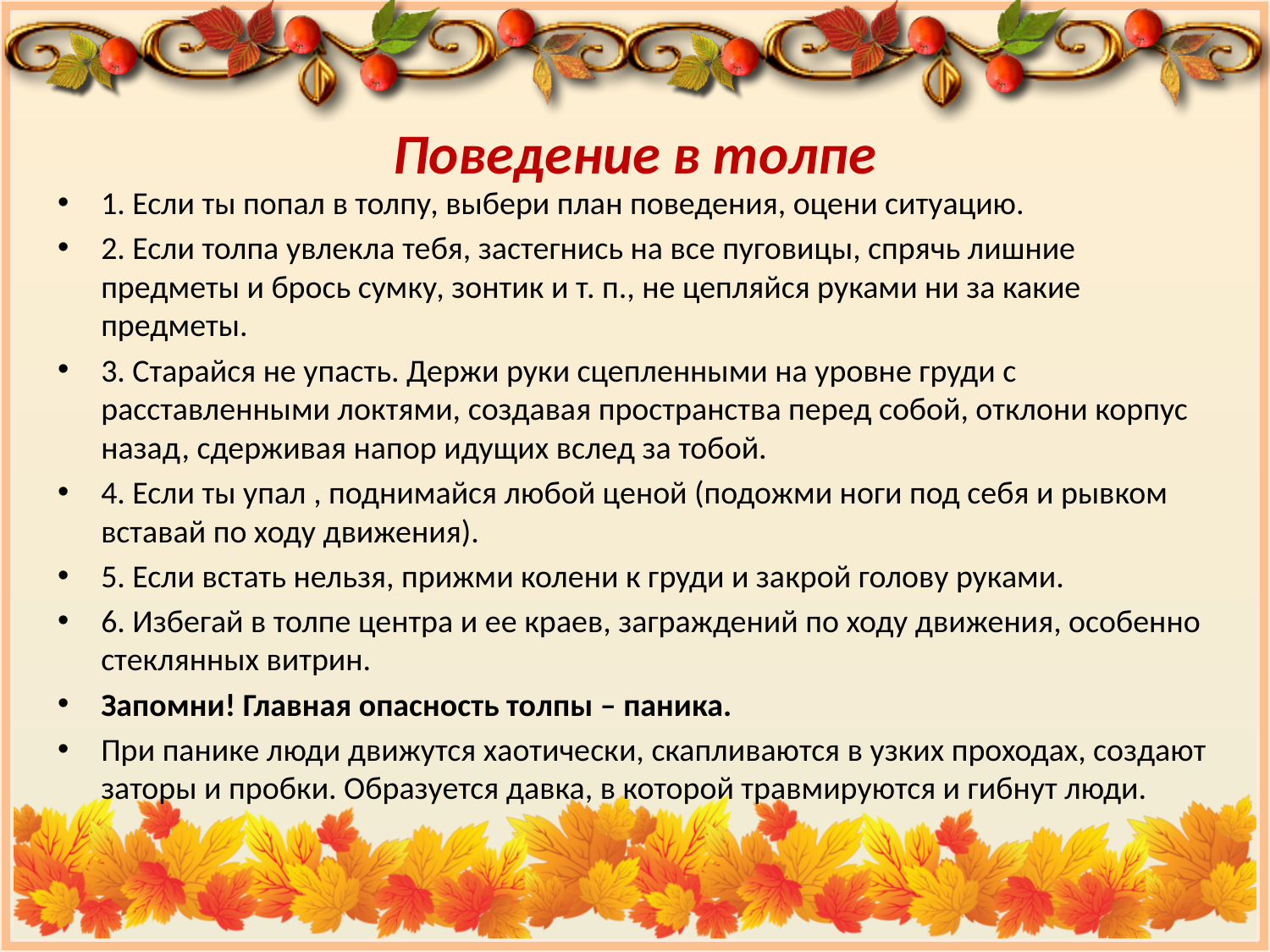

# Поведение в толпе
1. Если ты попал в толпу, выбери план поведения, оцени ситуацию.
2. Если толпа увлекла тебя, застегнись на все пуговицы, спрячь лишние предметы и брось сумку, зонтик и т. п., не цепляйся руками ни за какие предметы.
3. Старайся не упасть. Держи руки сцепленными на уровне груди с расставленными локтями, создавая пространства перед собой, отклони корпус назад, сдерживая напор идущих вслед за тобой.
4. Если ты упал , поднимайся любой ценой (подожми ноги под себя и рывком вставай по ходу движения).
5. Если встать нельзя, прижми колени к груди и закрой голову руками.
6. Избегай в толпе центра и ее краев, заграждений по ходу движения, особенно стеклянных витрин.
Запомни! Главная опасность толпы – паника.
При панике люди движутся хаотически, скапливаются в узких проходах, создают заторы и пробки. Образуется давка, в которой травмируются и гибнут люди.